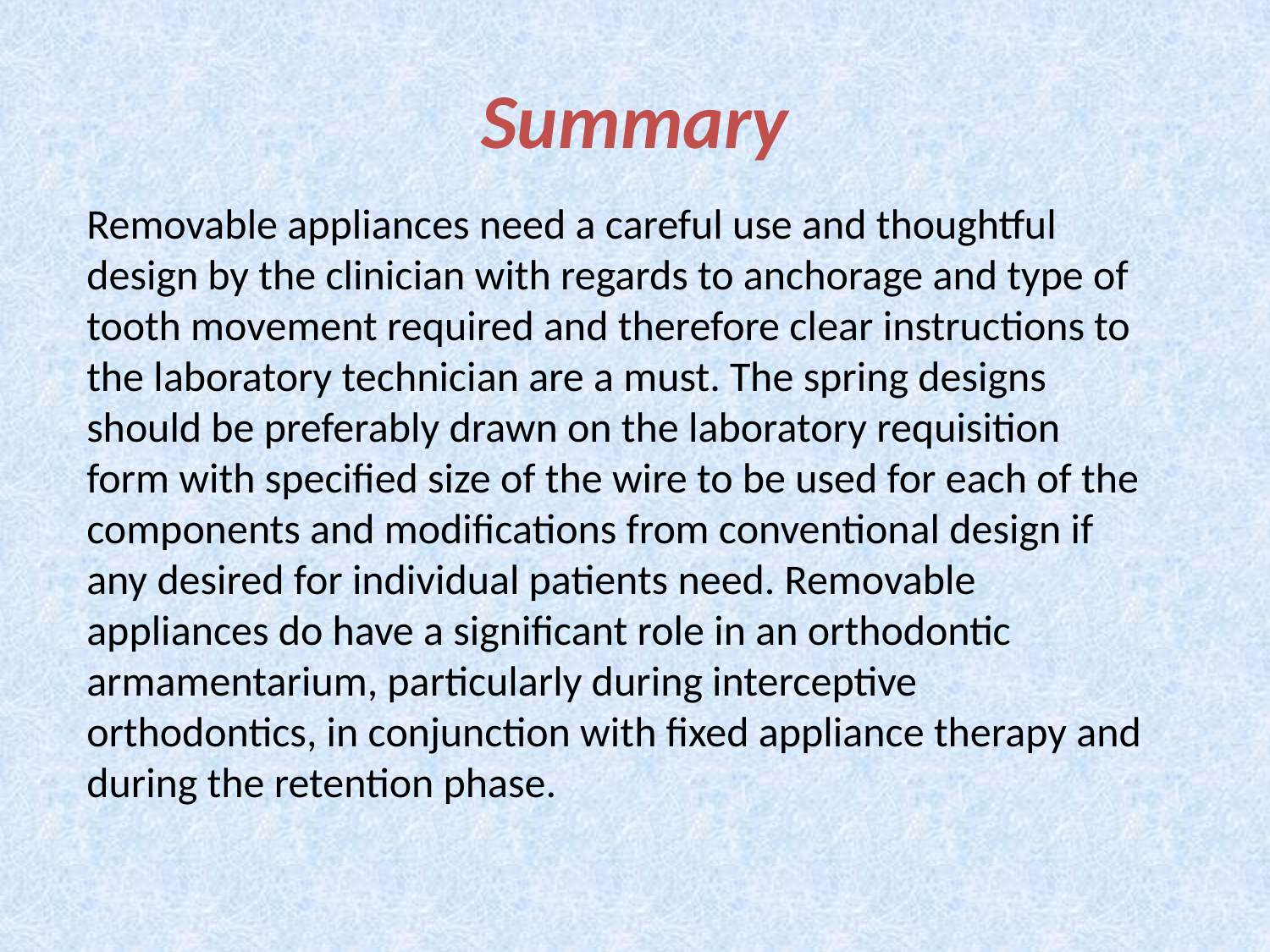

# Summary
Removable appliances need a careful use and thoughtful design by the clinician with regards to anchorage and type of tooth movement required and therefore clear instructions to the laboratory technician are a must. The spring designs should be preferably drawn on the laboratory requisition form with specified size of the wire to be used for each of the components and modifications from conventional design if any desired for individual patients need. Removable appliances do have a significant role in an orthodontic armamentarium, particularly during interceptive orthodontics, in conjunction with fixed appliance therapy and during the retention phase.